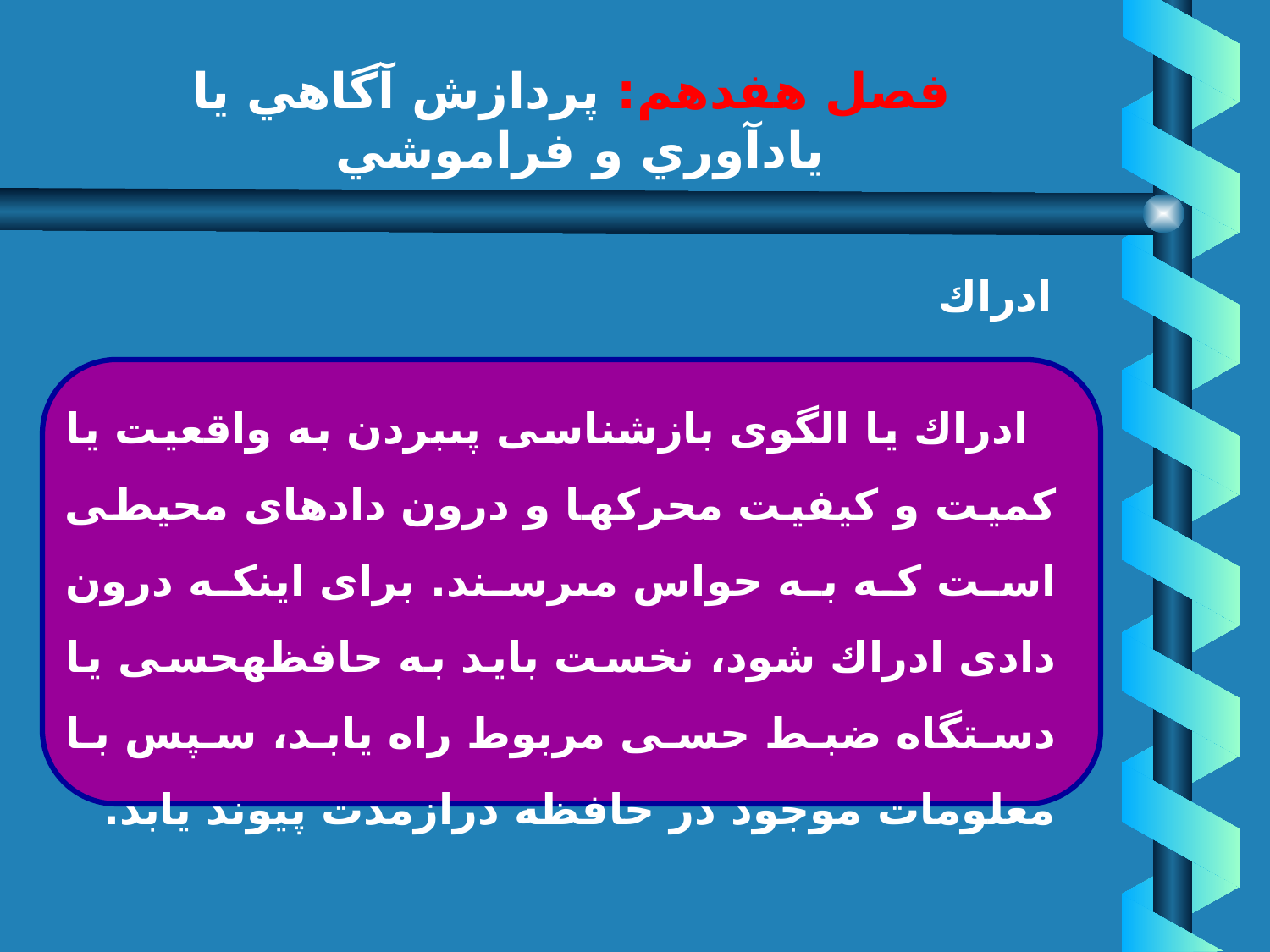

# فصل هفدهم: پردازش آگاهي يا يادآوري و فراموشي
ادراك

  ادراك يا الگوى بازشناسى پى‏بردن به واقعيت يا كميت و كيفيت محركها و درون دادهاى محيطى است كه به حواس مى‏رسند. براى اينكه درون دادى ادراك شود، نخست بايد به حافظه‏حسى يا دستگاه ضبط حسى مربوط راه يابد، سپس با معلومات موجود در حافظه‏ درازمدت پيوند يابد.